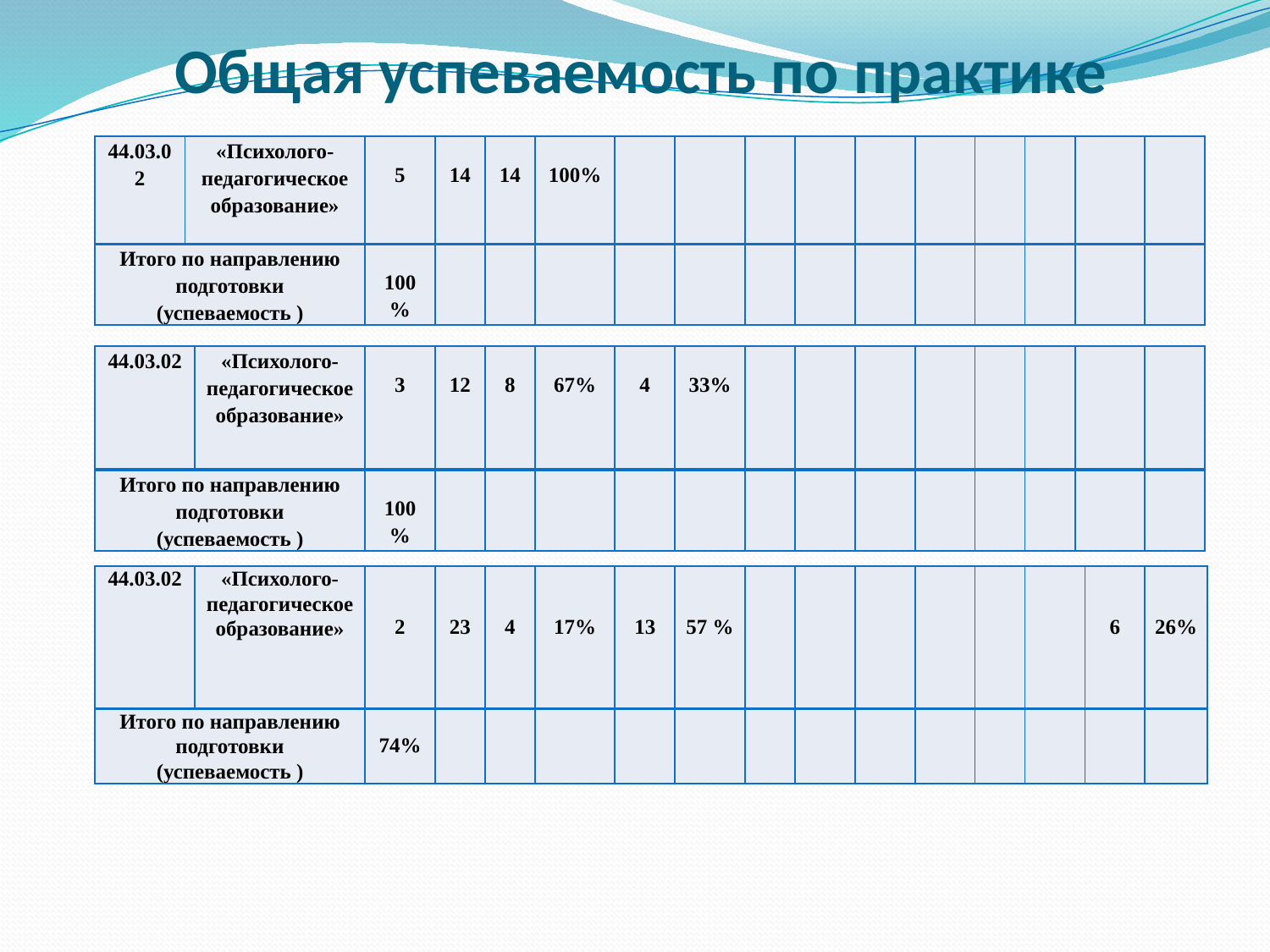

# Общая успеваемость по практике
| 44.03.02 | «Психолого-педагогическое образование» | 5 | 14 | 14 | 100% |  |  |  |  |  |  |  |  |  |  |
| --- | --- | --- | --- | --- | --- | --- | --- | --- | --- | --- | --- | --- | --- | --- | --- |
| Итого по направлению подготовки (успеваемость ) |  | 100 % |  |  |  |  |  |  |  |  |  |  |  |  |  |
| 44.03.02 | «Психолого-педагогическое образование» | 3 | 12 | 8 | 67% | 4 | 33% |  |  |  |  |  |  |  |  |
| --- | --- | --- | --- | --- | --- | --- | --- | --- | --- | --- | --- | --- | --- | --- | --- |
| Итого по направлению подготовки (успеваемость ) |  | 100 % |  |  |  |  |  |  |  |  |  |  |  |  |  |
| 44.03.02 | «Психолого-педагогическое образование» | 2 | 23 | 4 | 17% | 13 | 57 % |  |  |  |  |  |  | 6 | 26% |
| --- | --- | --- | --- | --- | --- | --- | --- | --- | --- | --- | --- | --- | --- | --- | --- |
| Итого по направлению подготовки (успеваемость ) |  | 74% |  |  |  |  |  |  |  |  |  |  |  |  |  |